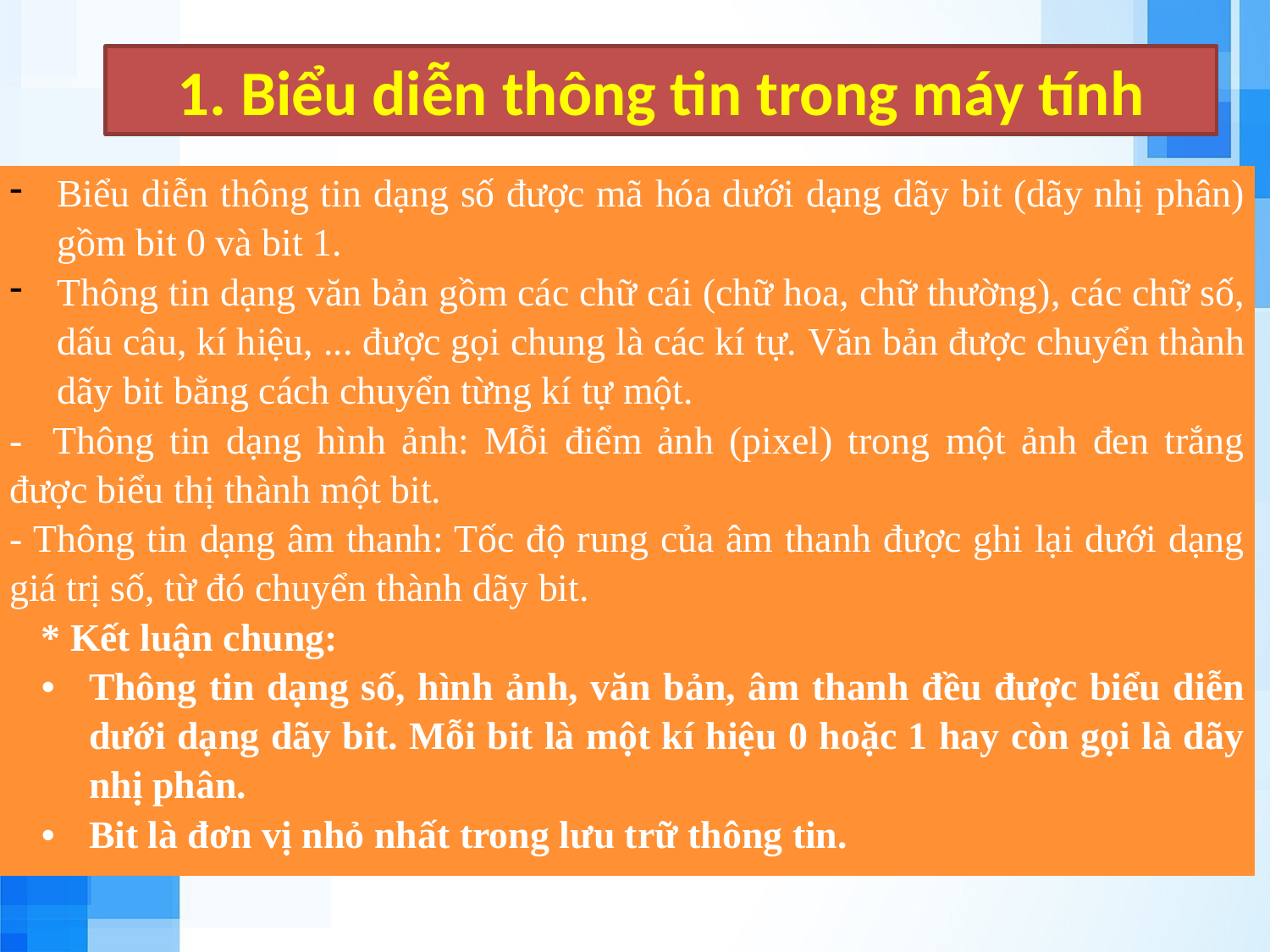

1. Biểu diễn thông tin trong máy tính
| Biểu diễn thông tin dạng số được mã hóa dưới dạng dãy bit (dãy nhị phân) gồm bit 0 và bit 1. Thông tin dạng văn bản gồm các chữ cái (chữ hoa, chữ thường), các chữ số, dấu câu, kí hiệu, ... được gọi chung là các kí tự. Văn bản được chuyển thành dãy bit bằng cách chuyển từng kí tự một. - Thông tin dạng hình ảnh: Mỗi điểm ảnh (pixel) trong một ảnh đen trắng được biểu thị thành một bit. - Thông tin dạng âm thanh: Tốc độ rung của âm thanh được ghi lại dưới dạng giá trị số, từ đó chuyển thành dãy bit. \* Kết luận chung: Thông tin dạng số, hình ảnh, văn bản, âm thanh đều được biểu diễn dưới dạng dãy bit. Mỗi bit là một kí hiệu 0 hoặc 1 hay còn gọi là dãy nhị phân. Bit là đơn vị nhỏ nhất trong lưu trữ thông tin. |
| --- |